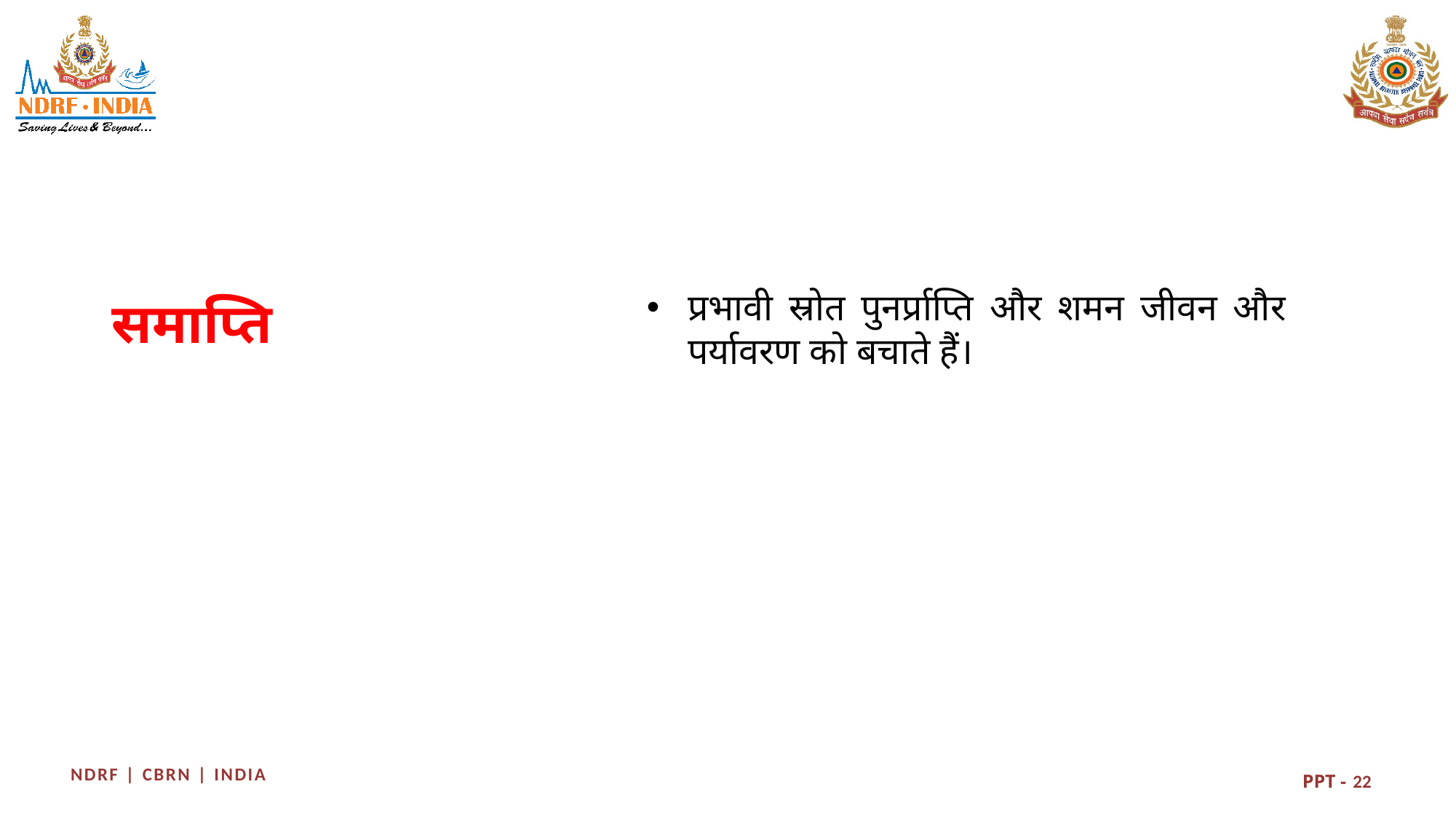

प्रभावी स्रोत पुनर्प्राप्ति और शमन जीवन और पर्यावरण को बचाते हैं।
समाप्ति
22